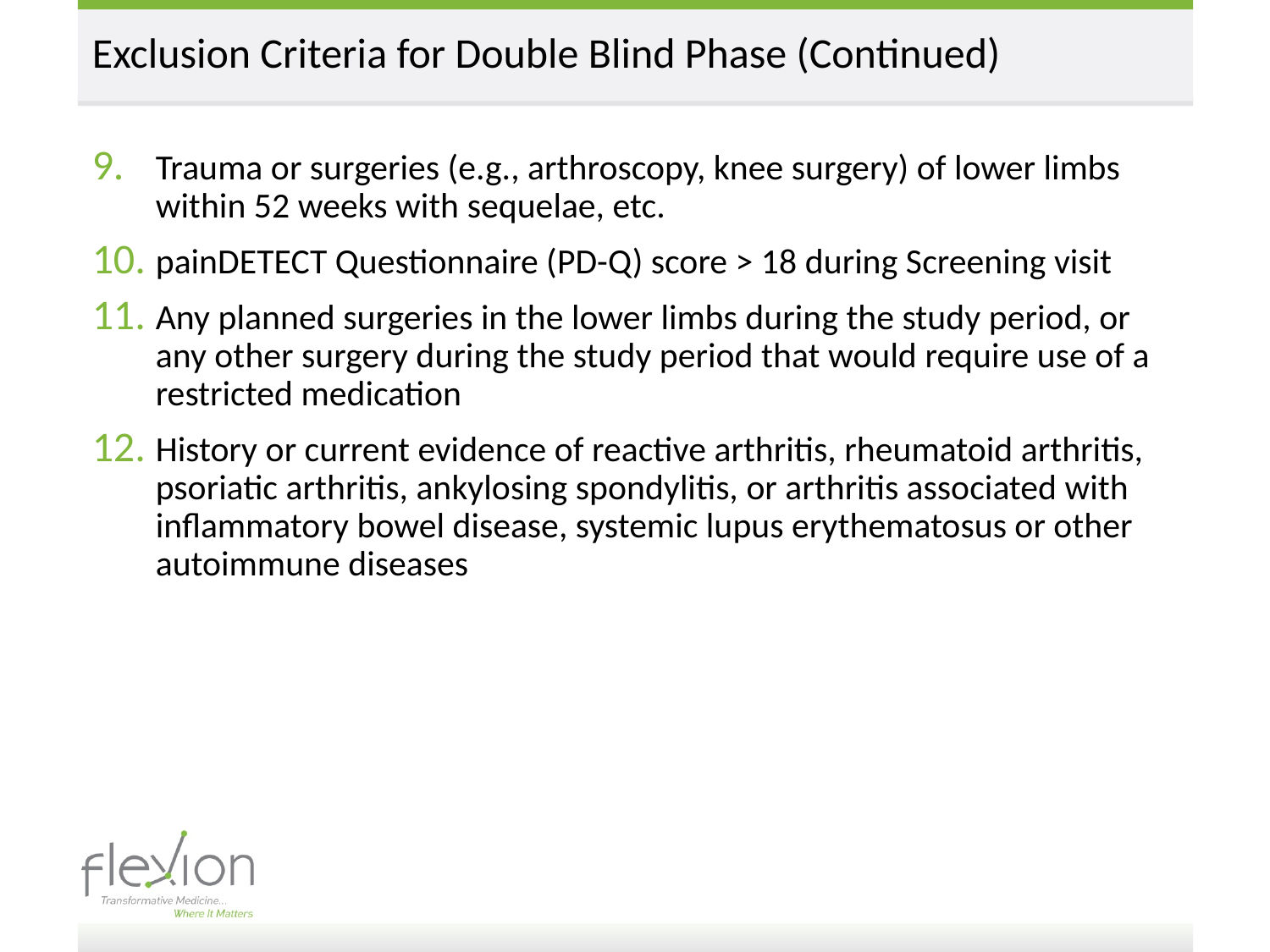

# Exclusion Criteria for Double Blind Phase (Continued)
Trauma or surgeries (e.g., arthroscopy, knee surgery) of lower limbs within 52 weeks with sequelae, etc.
painDETECT Questionnaire (PD-Q) score > 18 during Screening visit
Any planned surgeries in the lower limbs during the study period, or any other surgery during the study period that would require use of a restricted medication
History or current evidence of reactive arthritis, rheumatoid arthritis, psoriatic arthritis, ankylosing spondylitis, or arthritis associated with inflammatory bowel disease, systemic lupus erythematosus or other autoimmune diseases